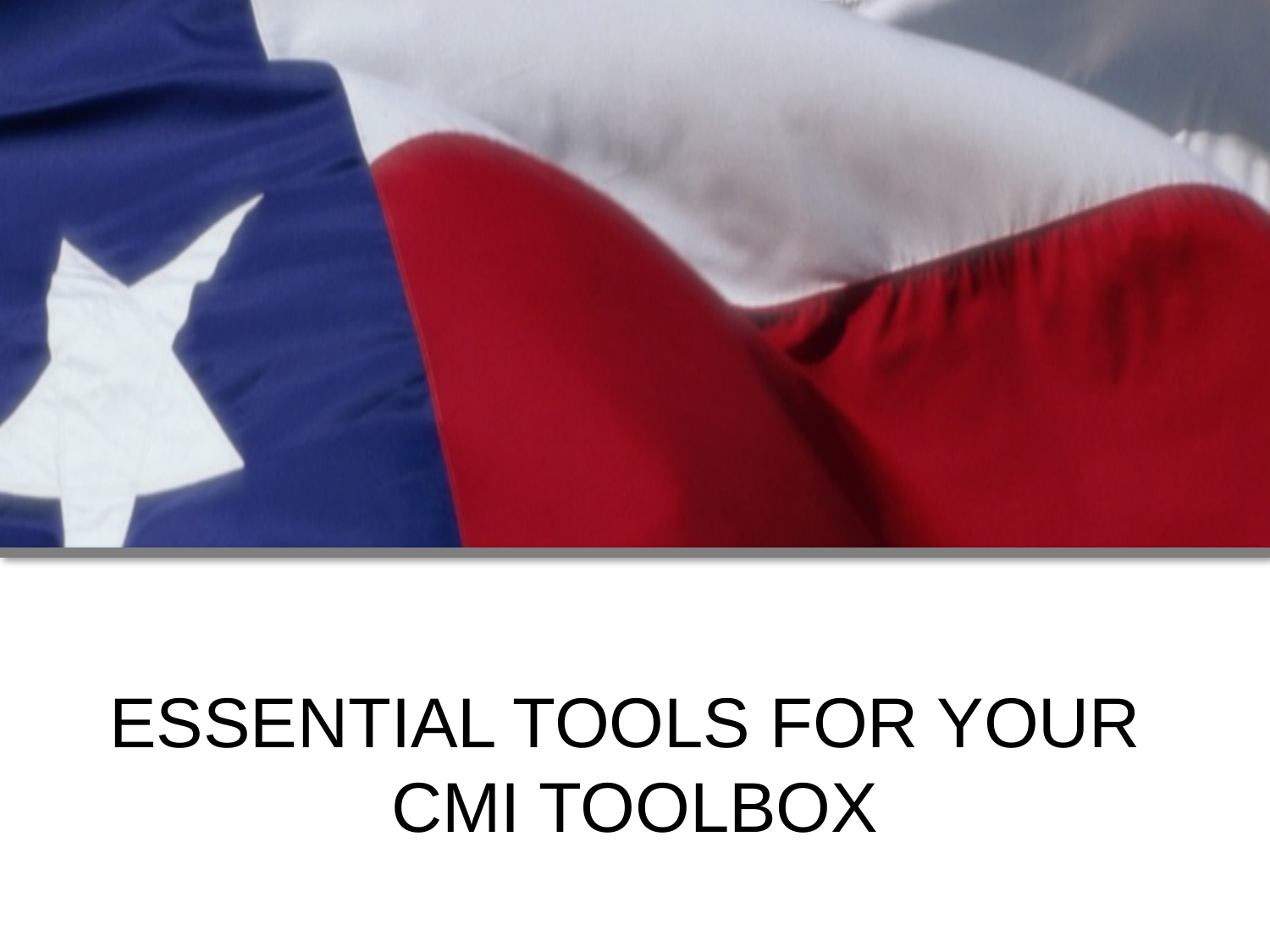

# ESSENTIAL TOOLS FOR YOUR CMI TOOLBOX